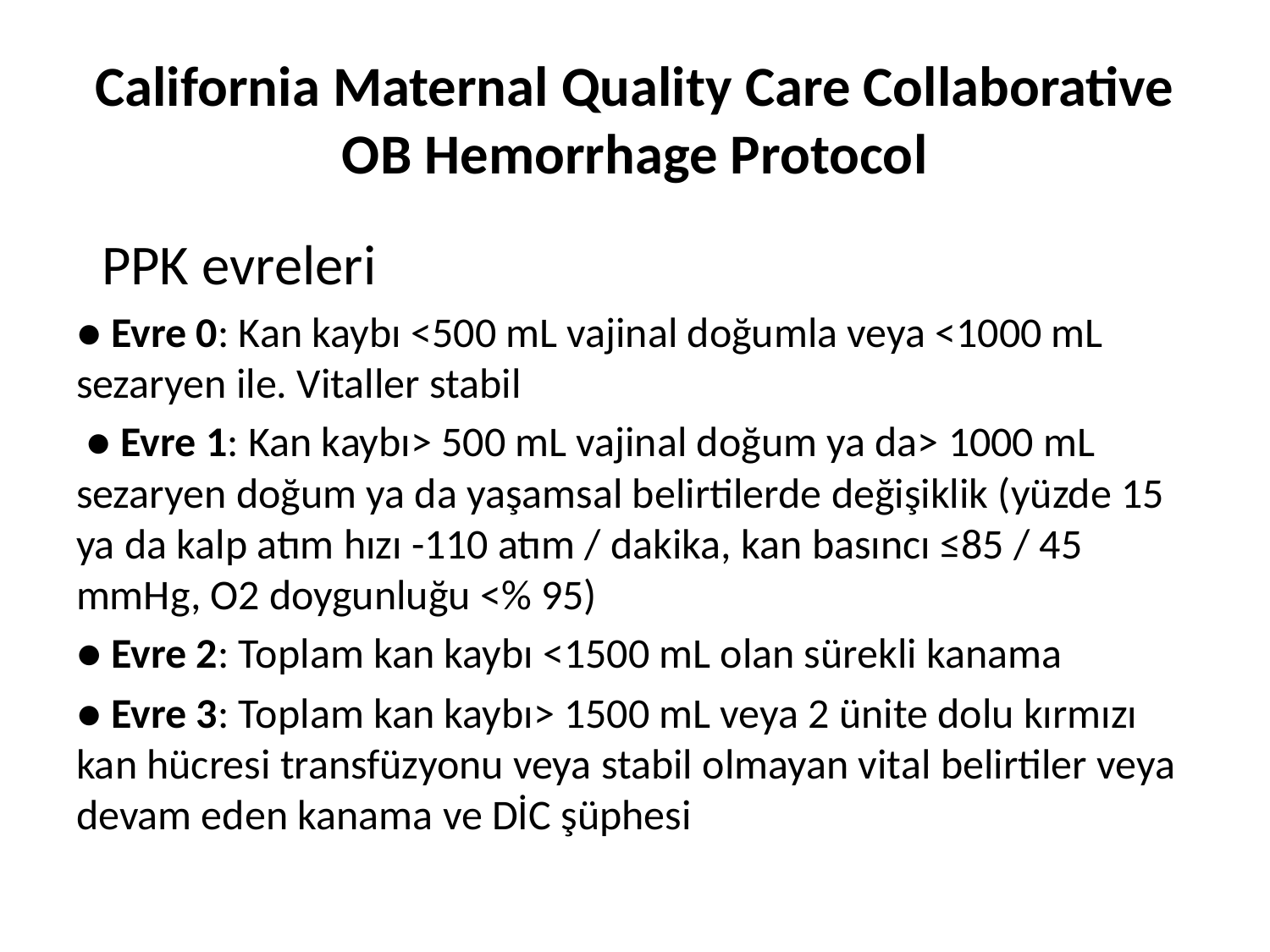

# California Maternal Quality Care Collaborative OB Hemorrhage Protocol
  PPK evreleri
● Evre 0: Kan kaybı <500 mL vajinal doğumla veya <1000 mL sezaryen ile. Vitaller stabil
 ● Evre 1: Kan kaybı> 500 mL vajinal doğum ya da> 1000 mL sezaryen doğum ya da yaşamsal belirtilerde değişiklik (yüzde 15 ya da kalp atım hızı -110 atım / dakika, kan basıncı ≤85 / 45 mmHg, O2 doygunluğu <% 95)
● Evre 2: Toplam kan kaybı <1500 mL olan sürekli kanama
● Evre 3: Toplam kan kaybı> 1500 mL veya 2 ünite dolu kırmızı kan hücresi transfüzyonu veya stabil olmayan vital belirtiler veya devam eden kanama ve DİC şüphesi